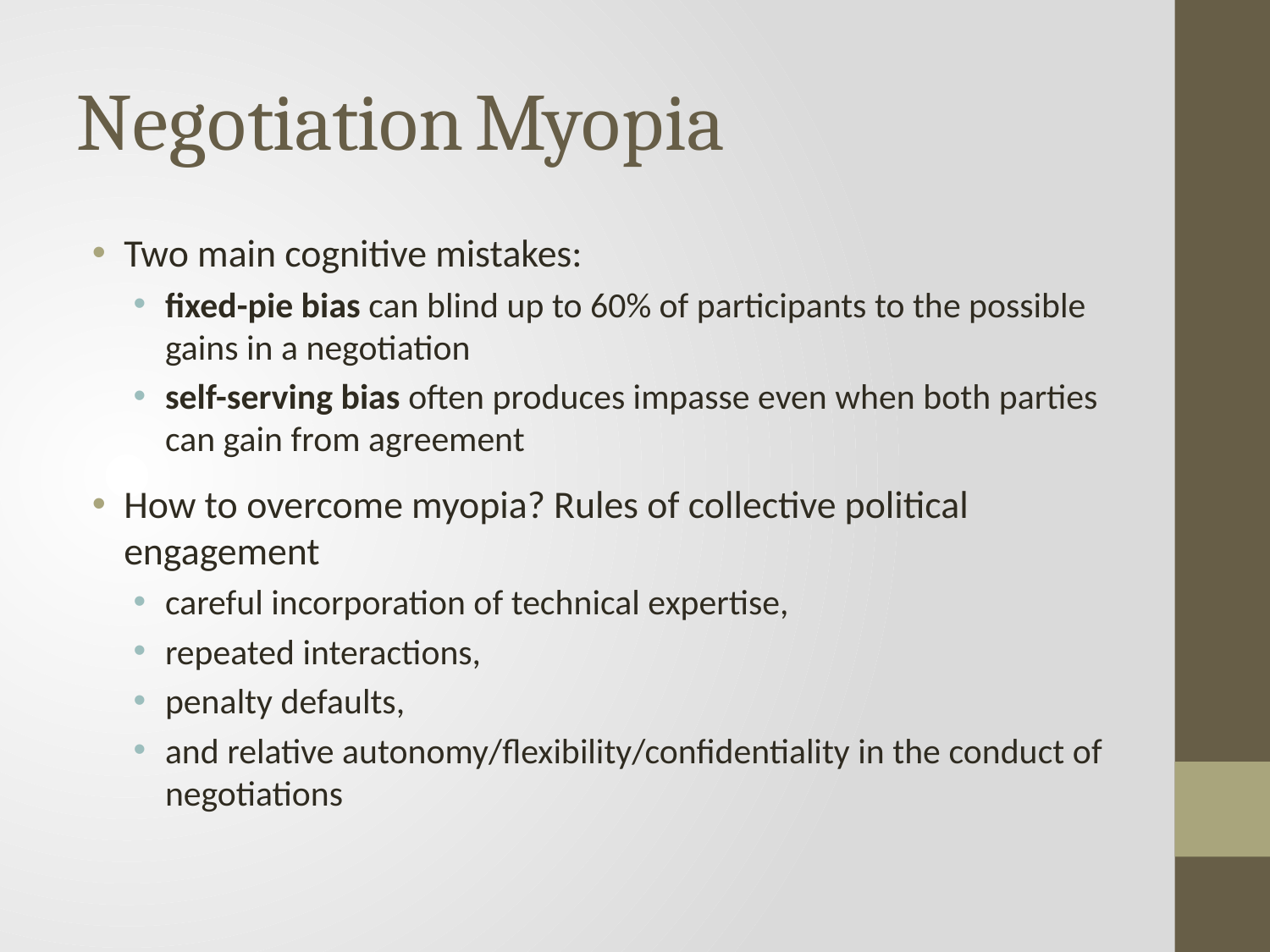

# Negotiation Myopia
Two main cognitive mistakes:
fixed-pie bias can blind up to 60% of participants to the possible gains in a negotiation
self-serving bias often produces impasse even when both parties can gain from agreement
How to overcome myopia? Rules of collective political engagement
careful incorporation of technical expertise,
repeated interactions,
penalty defaults,
and relative autonomy/flexibility/confidentiality in the conduct of negotiations